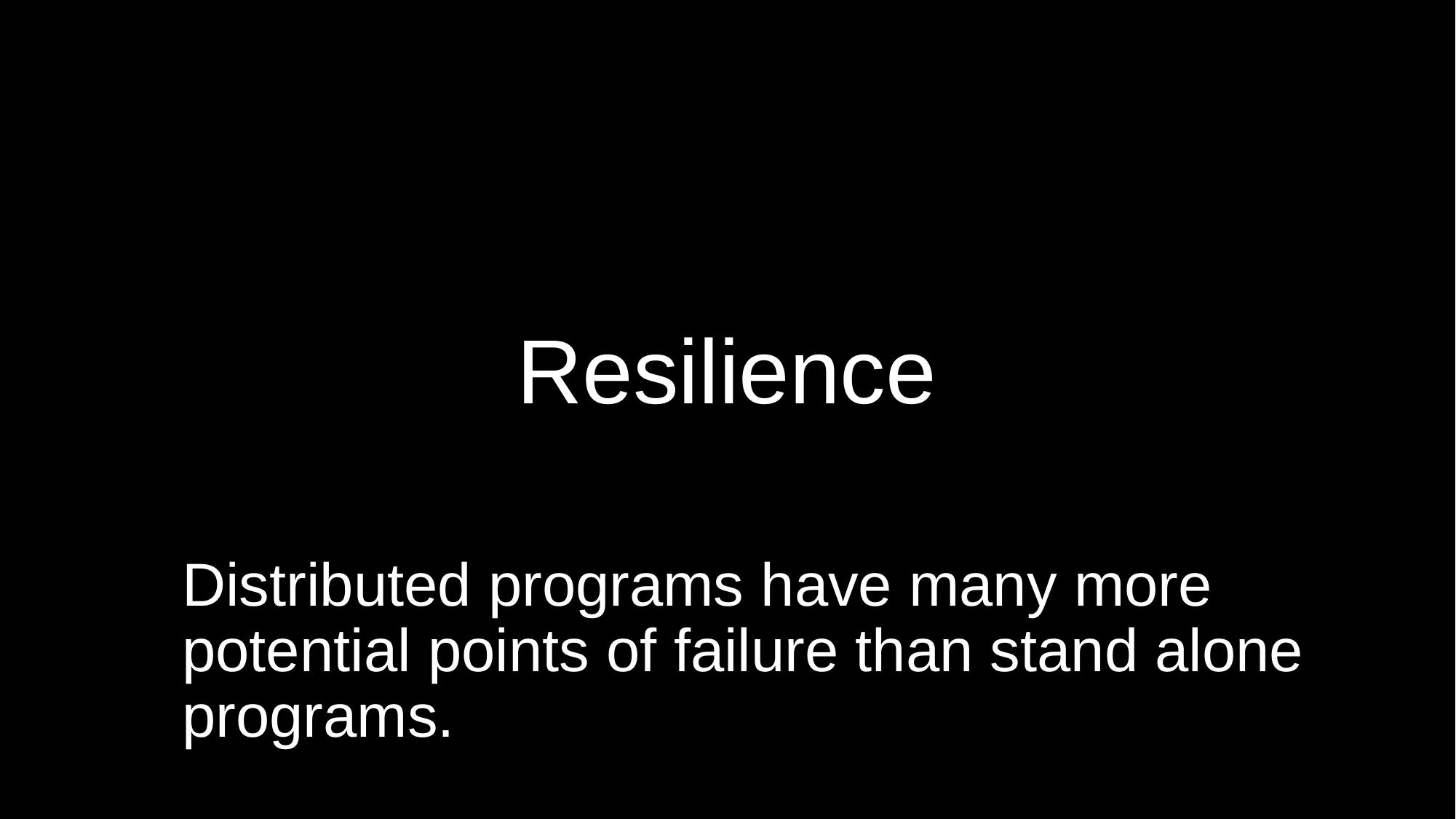

# Resilience
Distributed programs have many more potential points of failure than stand alone programs.